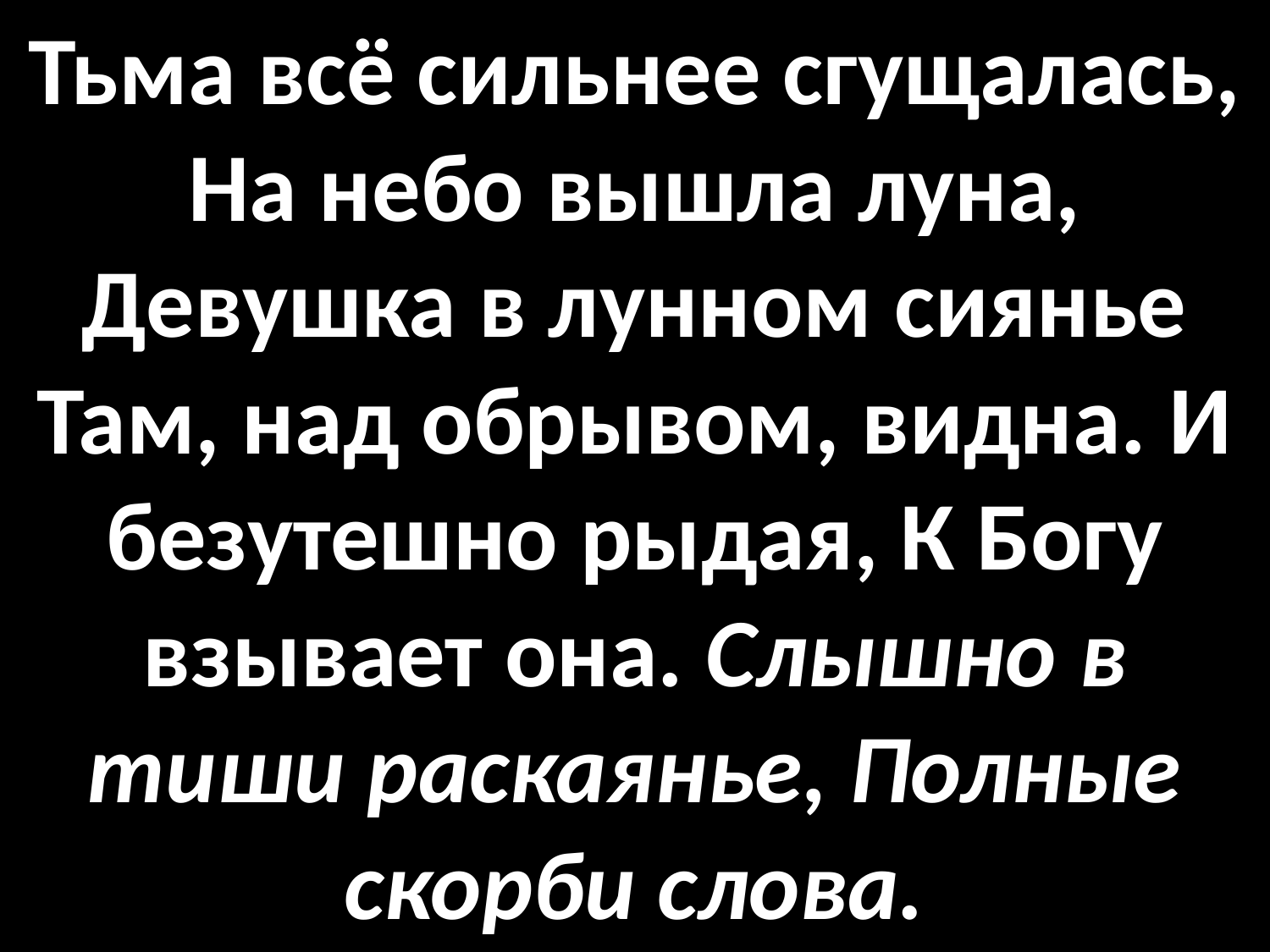

# Тьма всё сильнее сгущалась, На небо вышла луна, Девушка в лунном сиянье Там, над обрывом, видна. И безутешно рыдая, К Богу взывает она. Слышно в тиши раскаянье, Полные скорби слова.